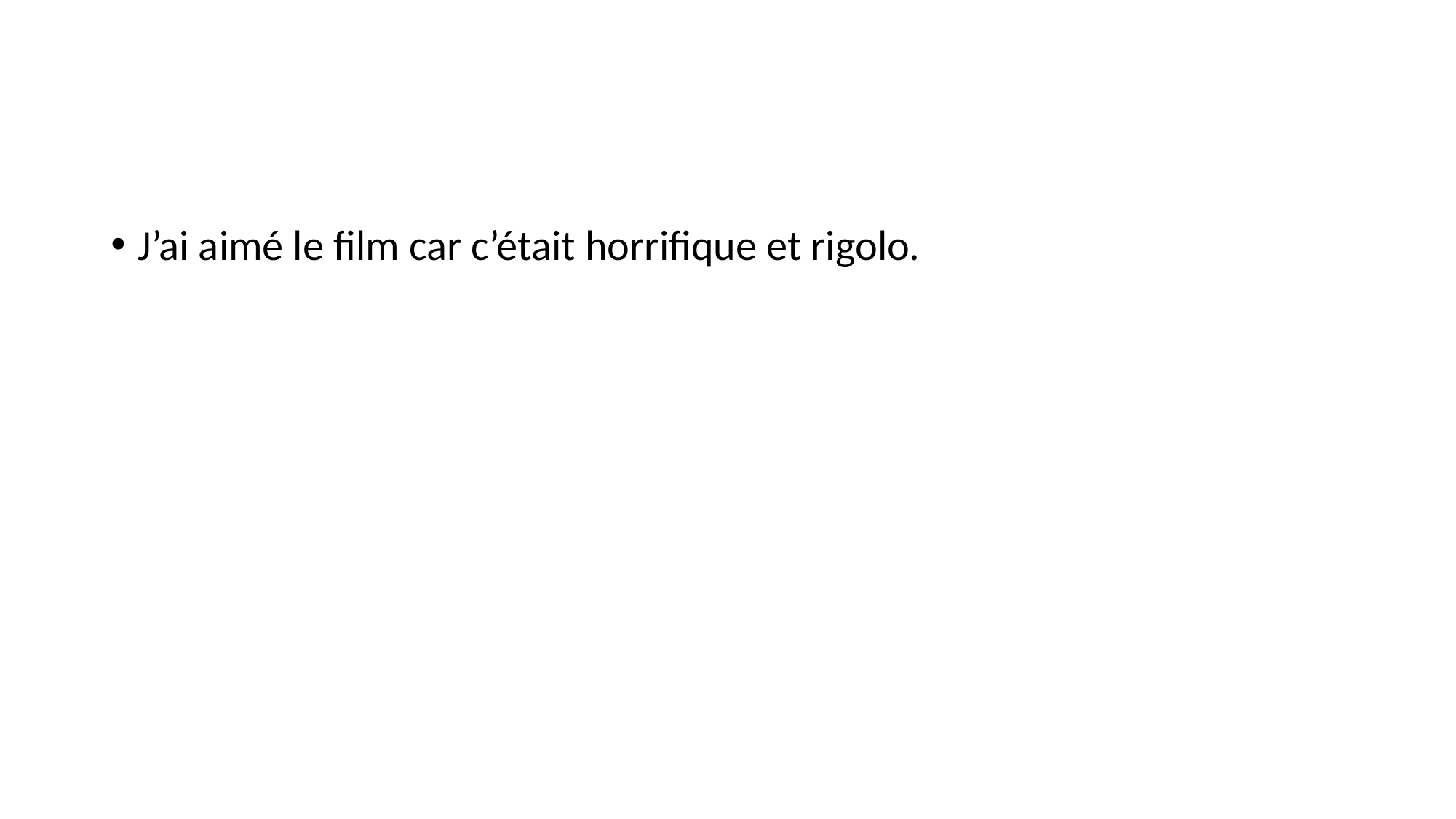

J’ai aimé le film car c’était horrifique et rigolo.